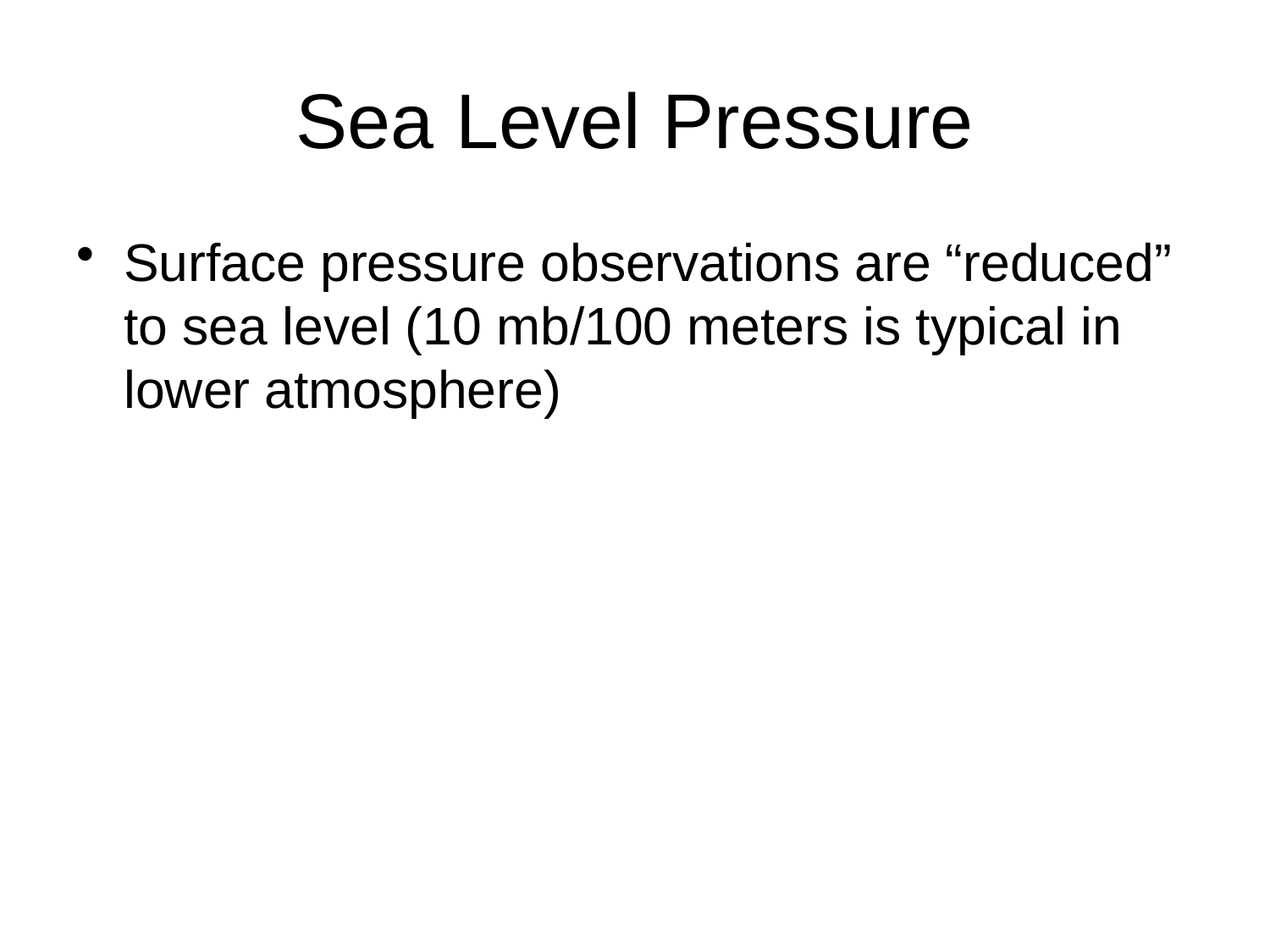

# Sea Level Pressure
Surface pressure observations are “reduced” to sea level (10 mb/100 meters is typical in lower atmosphere)